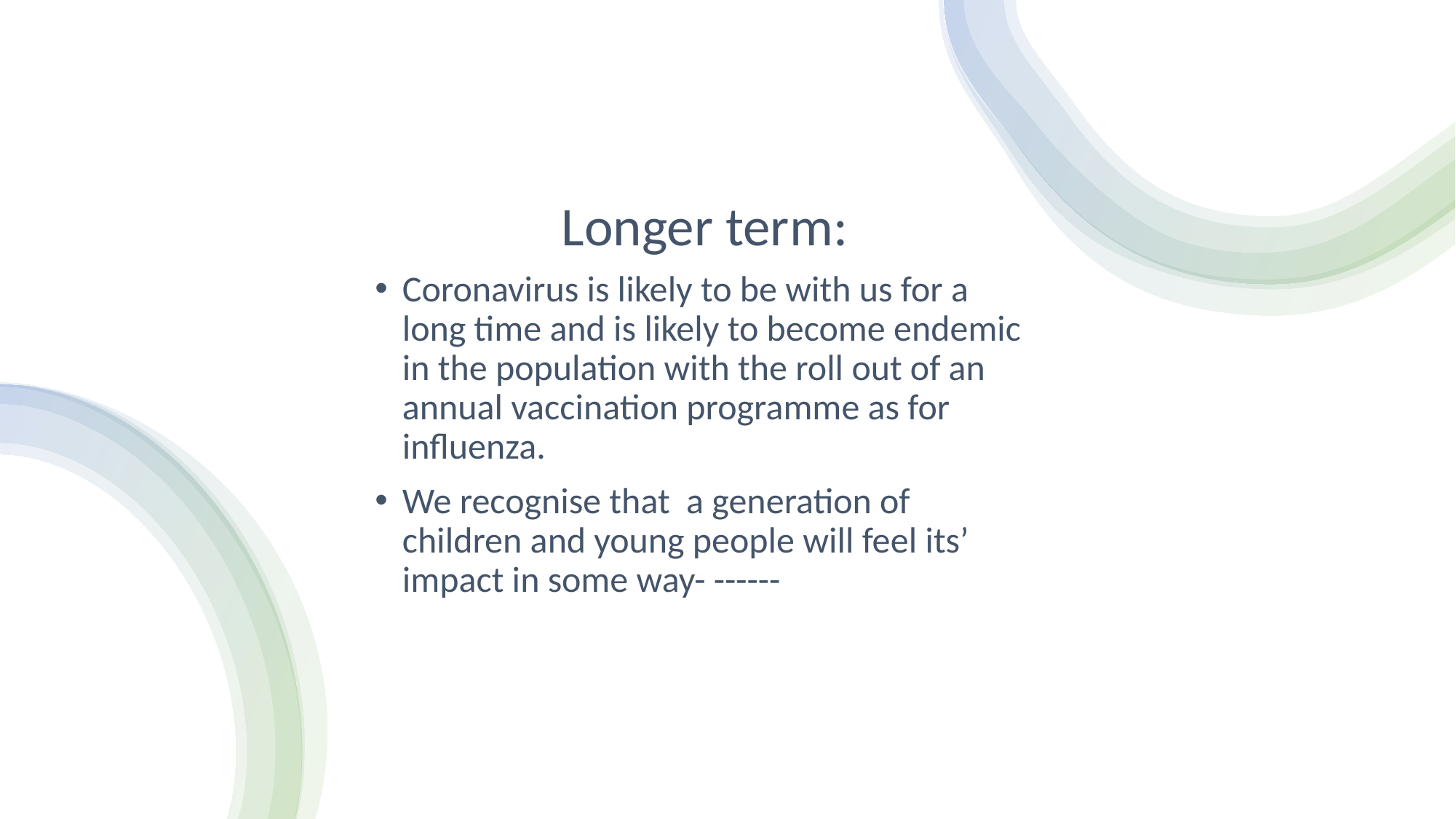

# Longer term:
Coronavirus is likely to be with us for a long time and is likely to become endemic in the population with the roll out of an annual vaccination programme as for influenza.
We recognise that  a generation of children and young people will feel its’ impact in some way- ------